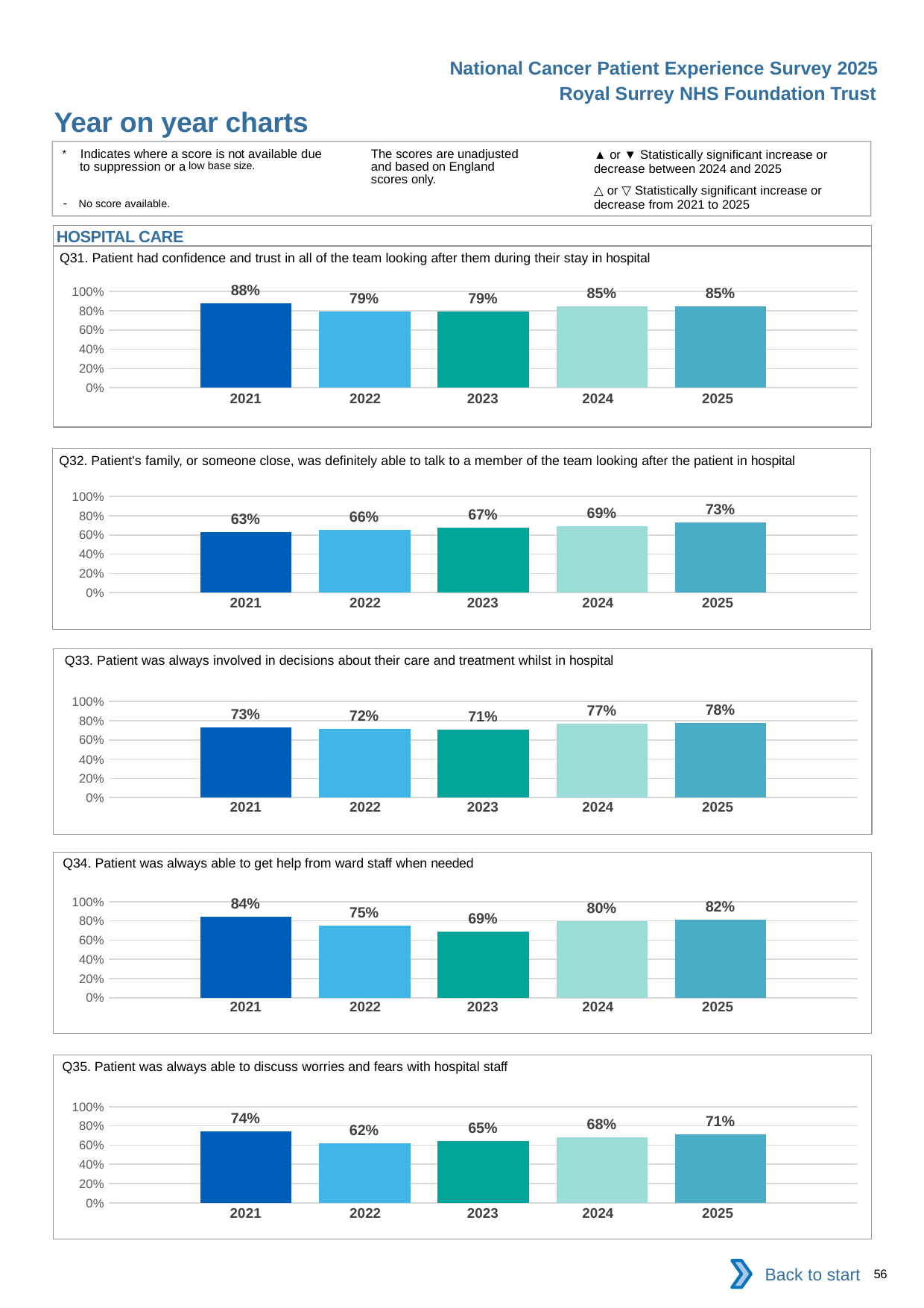

National Cancer Patient Experience Survey 2025
Royal Surrey NHS Foundation Trust
Year on year charts (6)

The scores are unadjusted and based on England scores only.
*  Indicates where a score is not available due to suppression or a low base size.
- No score available.
▲ or ▼ Statistically significant increase or decrease between 2024 and 2025
△ or ▽ Statistically significant increase or decrease from 2021 to 2025
HOSPITAL CARE
Q31. Patient had confidence and trust in all of the team looking after them during their stay in hospital

### Chart

| Category | 2021 | 2022 | 2023 | 2024 | 2025 |
|---|---|---|---|---|---|
| Category 1 | 0.877193 | 0.7928177 | 0.7882353 | 0.8467742 | 0.8461539 |
| 2021 | 2022 | 2023 | 2024 | 2025 |
| --- | --- | --- | --- | --- |
|  |  |  |  |  |
Q32. Patient's family, or someone close, was definitely able to talk to a member of the team looking after the patient in hospital

### Chart

| Category | 2021 | 2022 | 2023 | 2024 | 2025 |
|---|---|---|---|---|---|
| Category 1 | 0.6317568 | 0.6551724 | 0.6748769 | 0.6946309 | 0.7293233 |
| 2021 | 2022 | 2023 | 2024 | 2025 |
| --- | --- | --- | --- | --- |
|  |  |  |  |  |
Q33. Patient was always involved in decisions about their care and treatment whilst in hospital

### Chart

| Category | 2021 | 2022 | 2023 | 2024 | 2025 |
|---|---|---|---|---|---|
| Category 1 | 0.7317708 | 0.7150838 | 0.708 | 0.7704918 | 0.7777778 |
| 2021 | 2022 | 2023 | 2024 | 2025 |
| --- | --- | --- | --- | --- |
|  |  |  |  |  |
Q34. Patient was always able to get help from ward staff when needed

### Chart

| Category | 2021 | 2022 | 2023 | 2024 | 2025 |
|---|---|---|---|---|---|
| Category 1 | 0.8449612 | 0.75 | 0.6895161 | 0.7961956 | 0.8157099 |
| 2021 | 2022 | 2023 | 2024 | 2025 |
| --- | --- | --- | --- | --- |
|  |  |  |  |  |
Q35. Patient was always able to discuss worries and fears with hospital staff

### Chart

| Category | 2021 | 2022 | 2023 | 2024 | 2025 |
|---|---|---|---|---|---|
| Category 1 | 0.7399464 | 0.6198831 | 0.6455696 | 0.6834734 | 0.7115988 |
| 2021 | 2022 | 2023 | 2024 | 2025 |
| --- | --- | --- | --- | --- |
|  |  |  |  |  |
Back to start

56